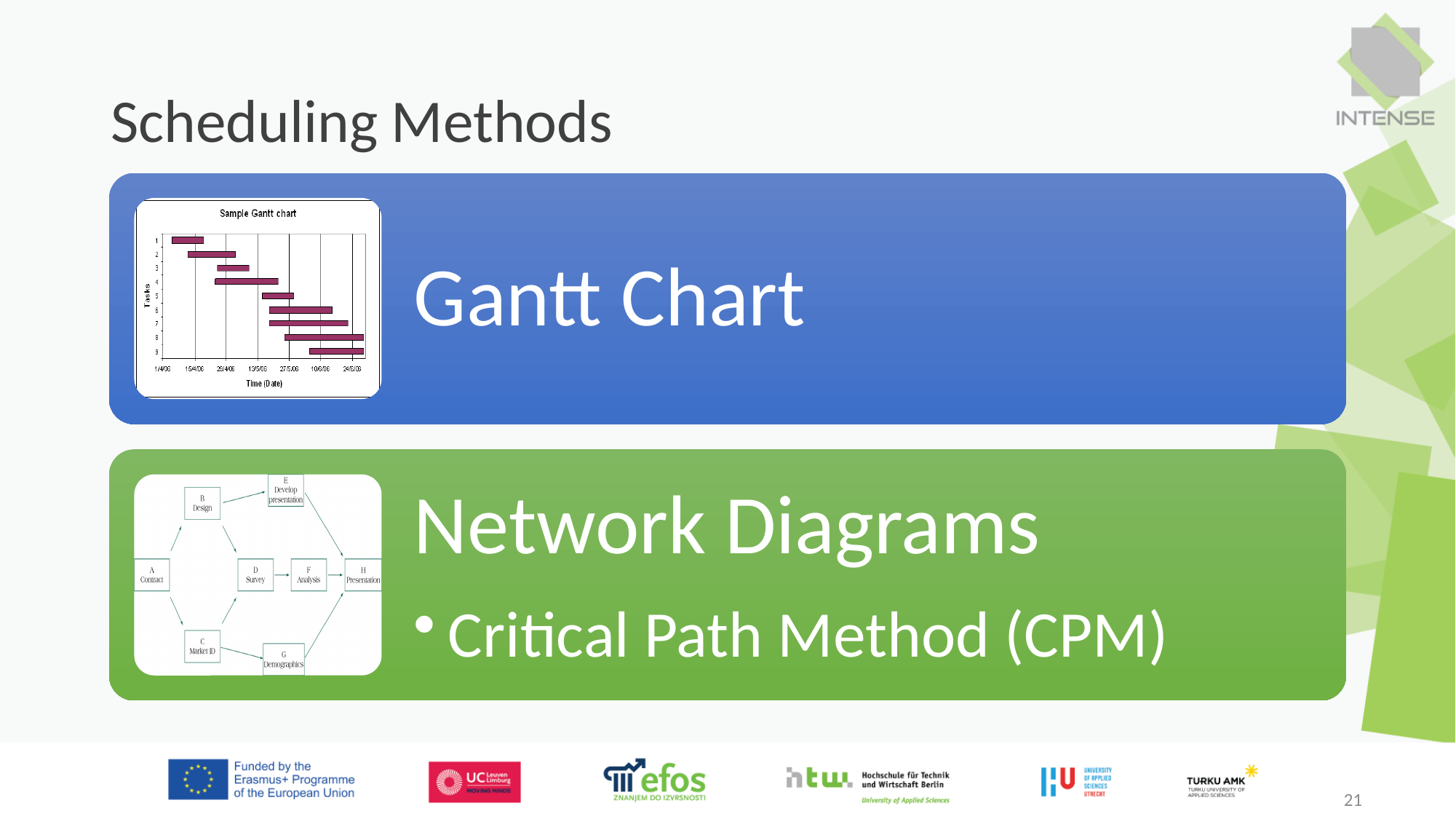

# Scheduling Methods
Gantt Chart
Network Diagrams
Critical Path Method (CPM)
21